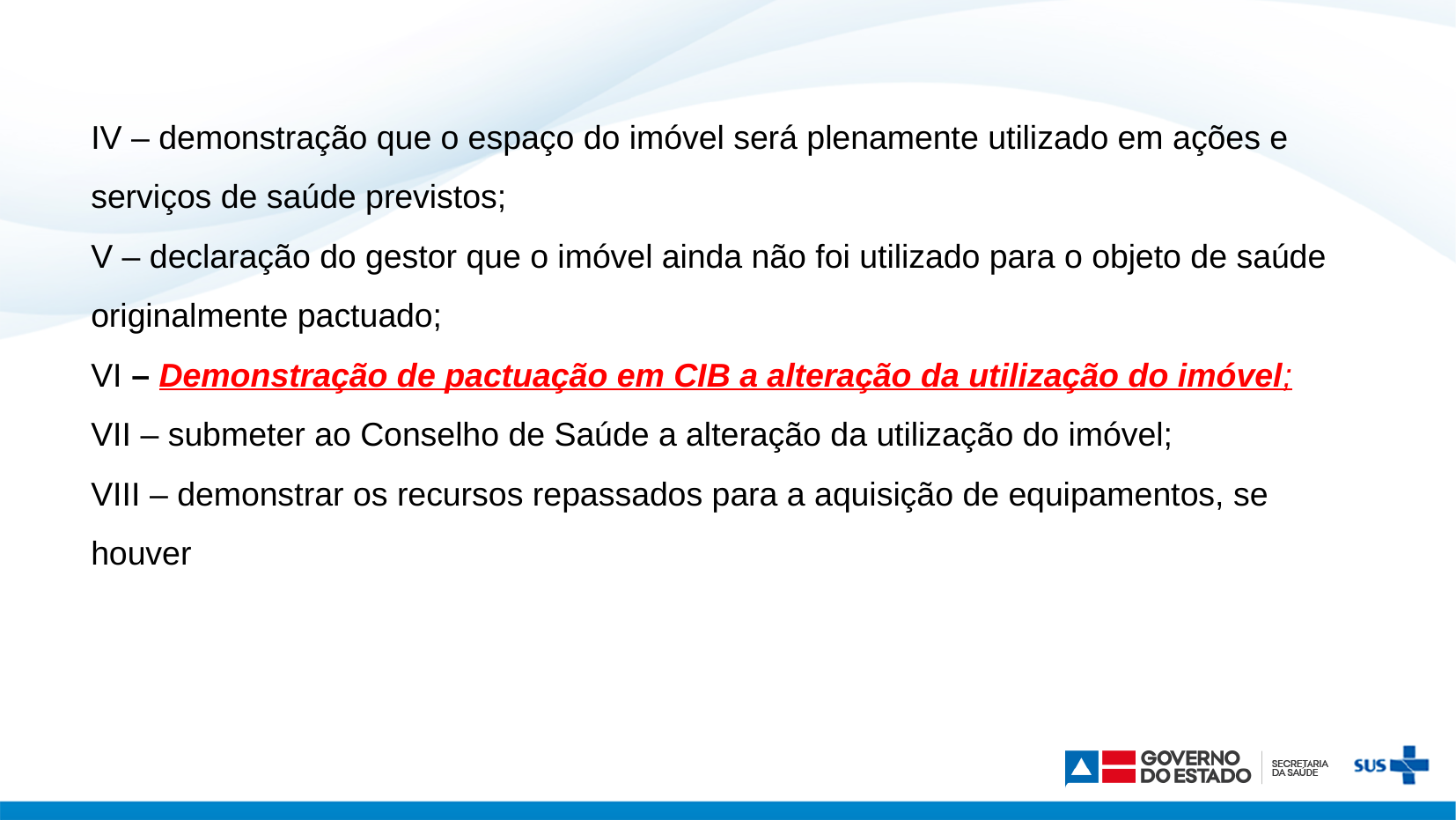

IV – demonstração que o espaço do imóvel será plenamente utilizado em ações e serviços de saúde previstos;
V – declaração do gestor que o imóvel ainda não foi utilizado para o objeto de saúde originalmente pactuado;
VI – Demonstração de pactuação em CIB a alteração da utilização do imóvel;
VII – submeter ao Conselho de Saúde a alteração da utilização do imóvel;
VIII – demonstrar os recursos repassados para a aquisição de equipamentos, se houver